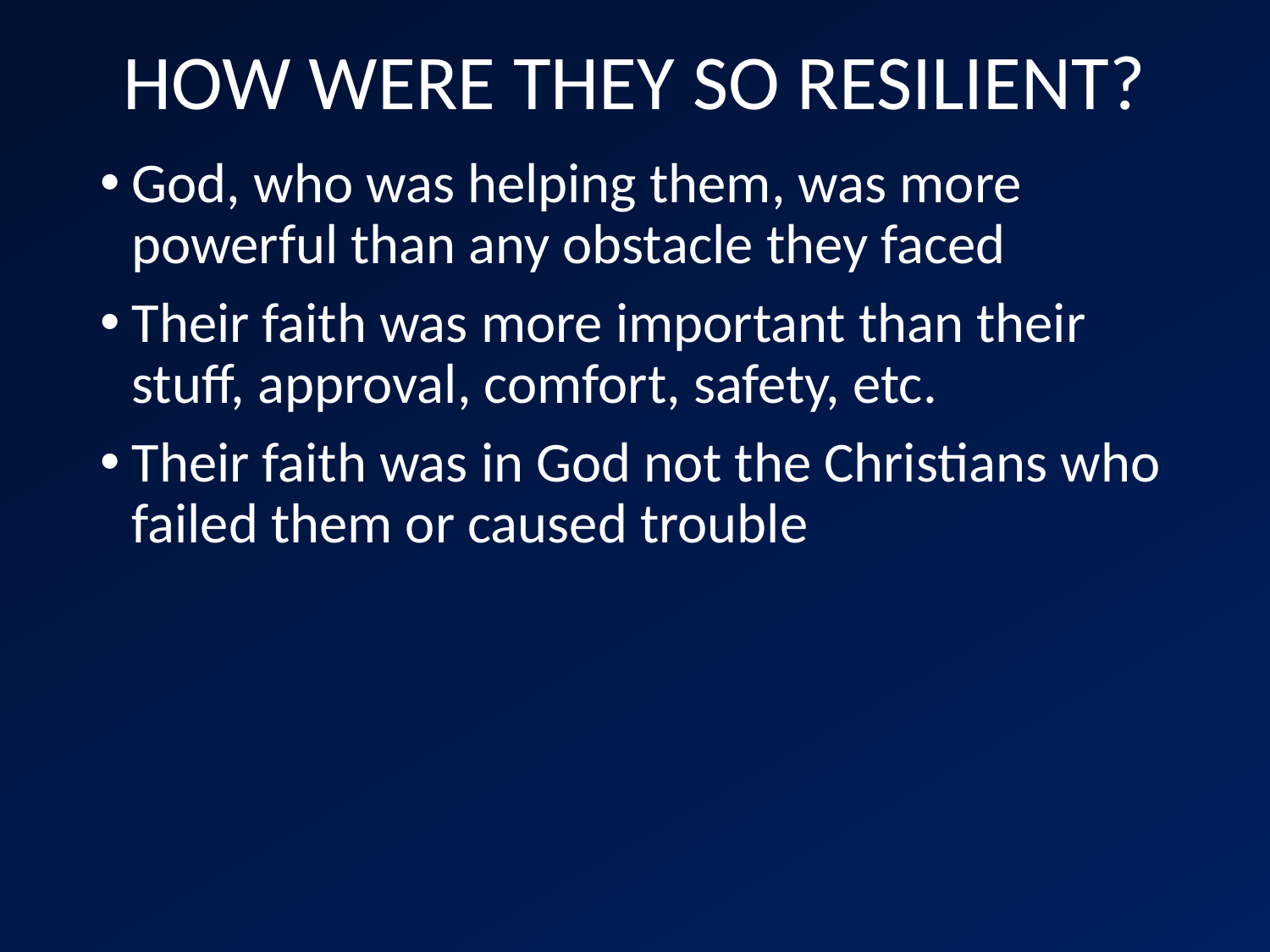

# HOW WERE THEY SO RESILIENT?
God, who was helping them, was more powerful than any obstacle they faced
Their faith was more important than their stuff, approval, comfort, safety, etc.
Their faith was in God not the Christians who failed them or caused trouble